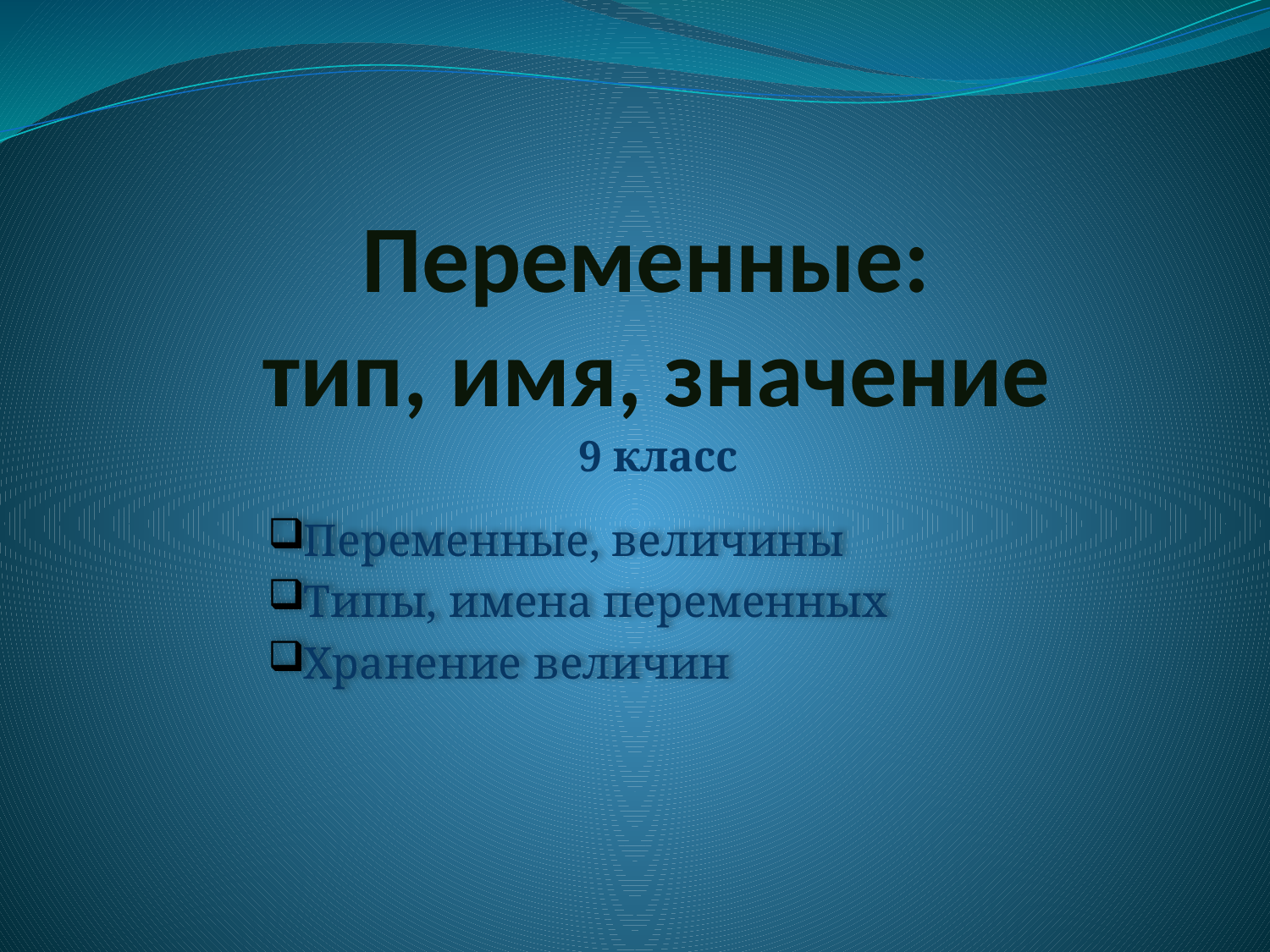

# Переменные: тип, имя, значение
9 класс
Переменные, величины
Типы, имена переменных
Хранение величин